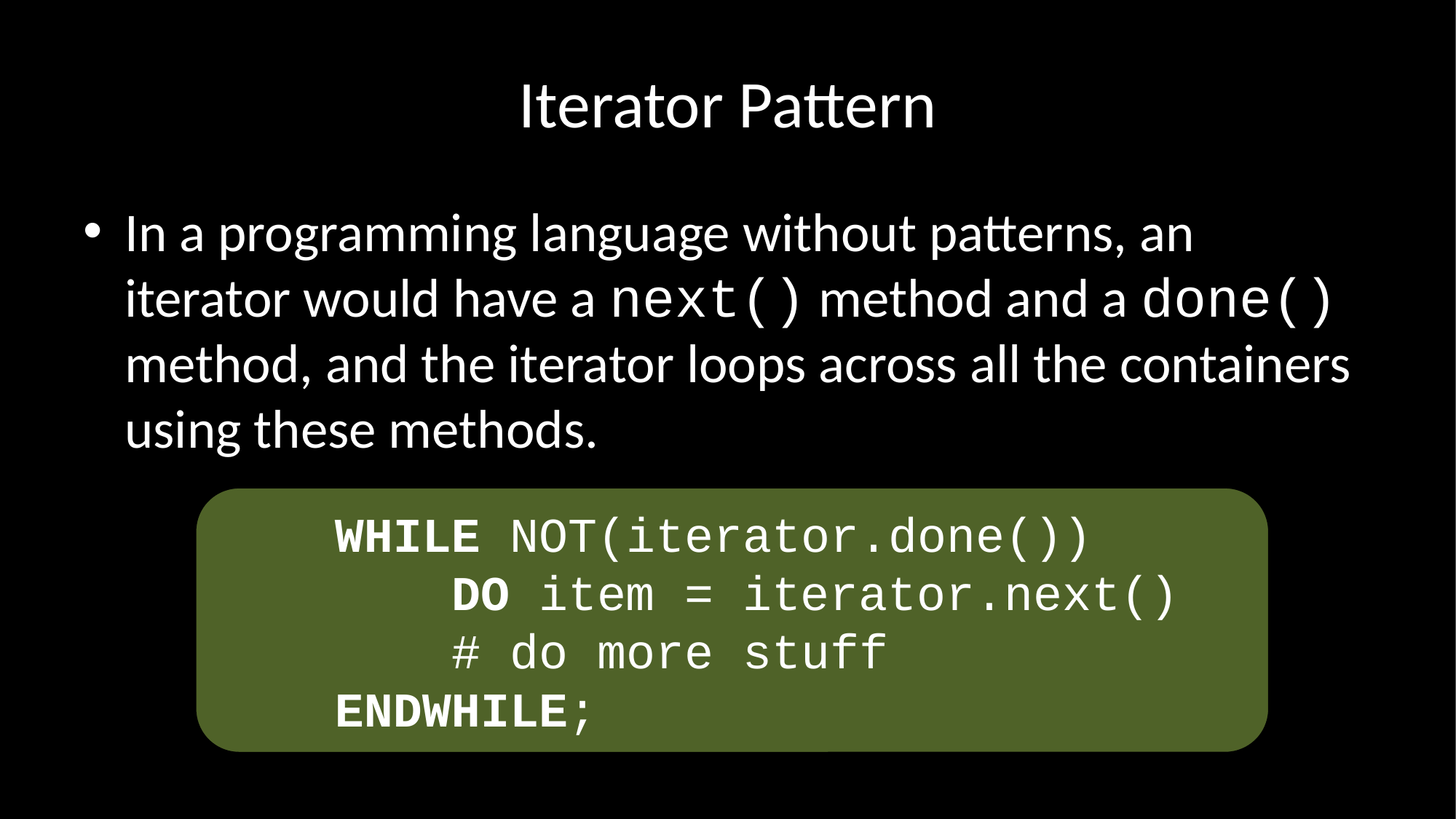

# Iterator Pattern
In a programming language without patterns, an iterator would have a next() method and a done() method, and the iterator loops across all the containers using these methods.

    WHILE NOT(iterator.done())
        DO item = iterator.next()
        # do more stuff
    ENDWHILE;